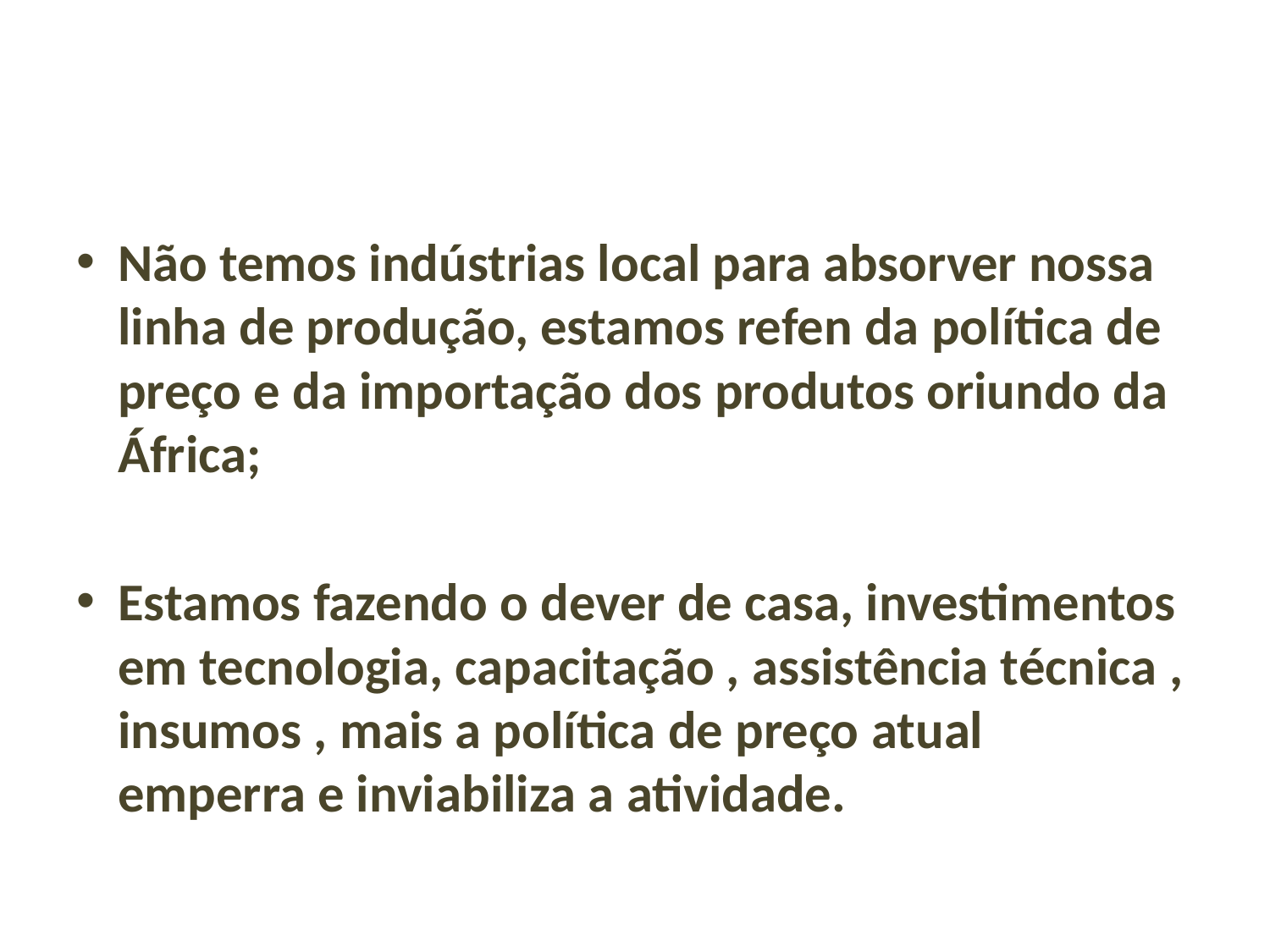

#
Não temos indústrias local para absorver nossa linha de produção, estamos refen da política de preço e da importação dos produtos oriundo da África;

Estamos fazendo o dever de casa, investimentos em tecnologia, capacitação , assistência técnica , insumos , mais a política de preço atual  emperra e inviabiliza a atividade.